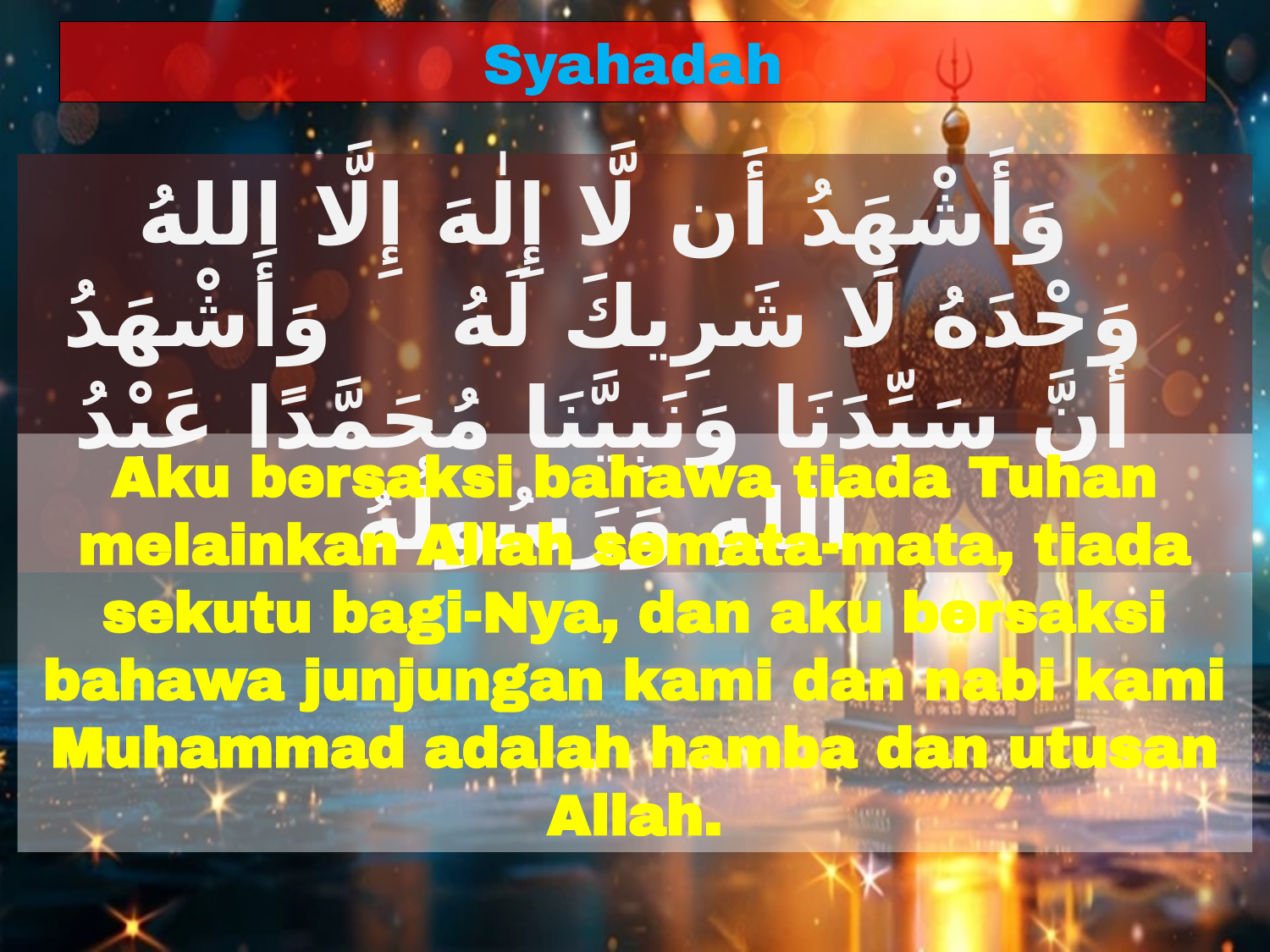

Syahadah
وَأَشْهَدُ أَن لَّا إِلٰهَ إِلَّا اللهُ وَحْدَهُ لَا شَرِيكَ لَهُ    وَأَشْهَدُ أَنَّ سَيِّدَنَا وَنَبِيَّنَا مُحَمَّدًا عَبْدُ اللهِ وَرَسُولُهُ
Aku bersaksi bahawa tiada Tuhan melainkan Allah semata-mata, tiada sekutu bagi-Nya, dan aku bersaksi bahawa junjungan kami dan nabi kami Muhammad adalah hamba dan utusan Allah.